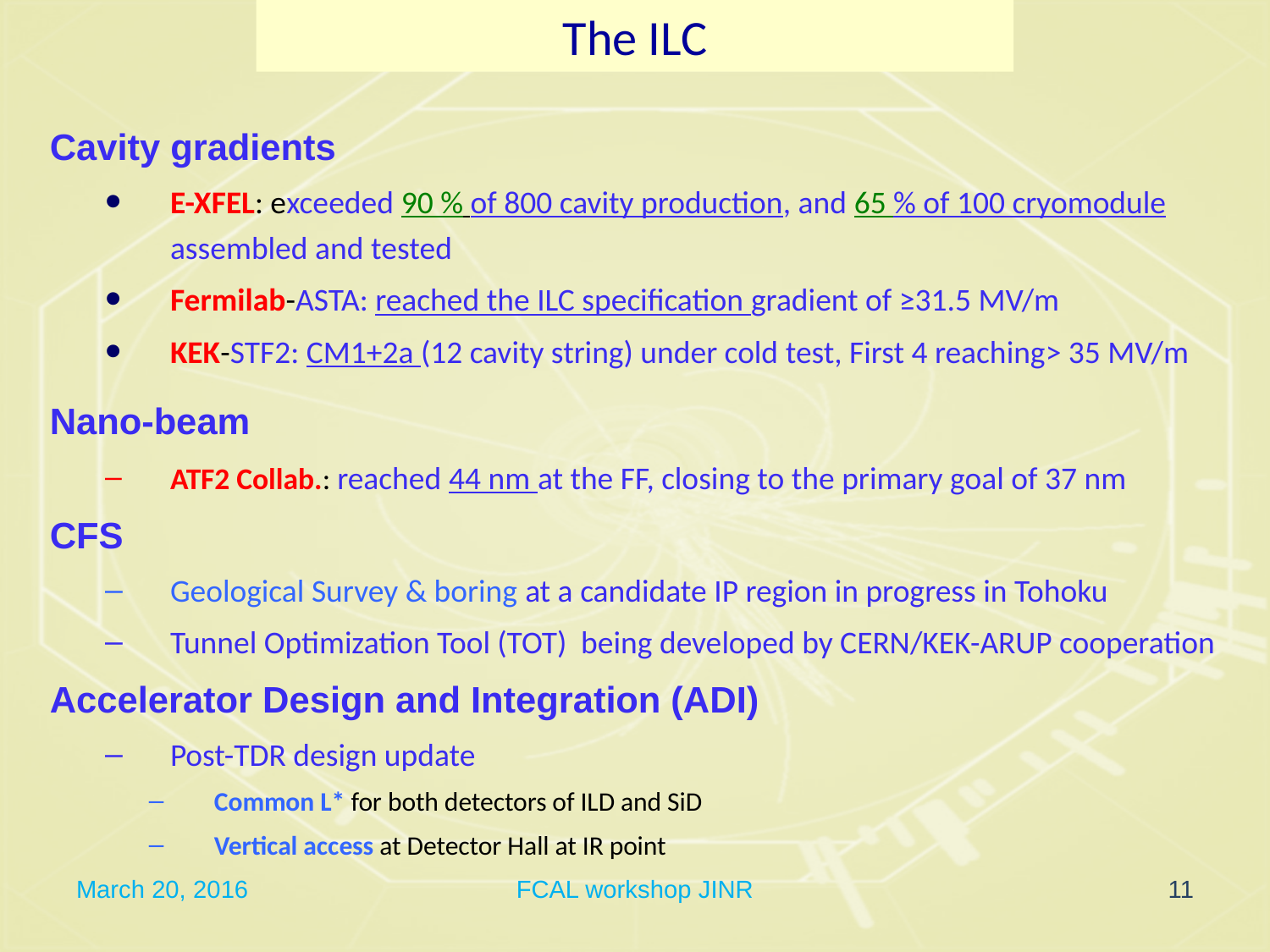

The ILC

Cavity gradients
E-XFEL: exceeded 90 % of 800 cavity production, and 65 % of 100 cryomodule assembled and tested
Fermilab-ASTA: reached the ILC specification gradient of ≥31.5 MV/m
KEK-STF2: CM1+2a (12 cavity string) under cold test, First 4 reaching> 35 MV/m
Nano-beam
ATF2 Collab.: reached 44 nm at the FF, closing to the primary goal of 37 nm
CFS
Geological Survey & boring at a candidate IP region in progress in Tohoku
Tunnel Optimization Tool (TOT)  being developed by CERN/KEK-ARUP cooperation
Accelerator Design and Integration (ADI)
Post-TDR design update
Common L* for both detectors of ILD and SiD
Vertical access at Detector Hall at IR point
March 20, 2016
FCAL workshop JINR
11